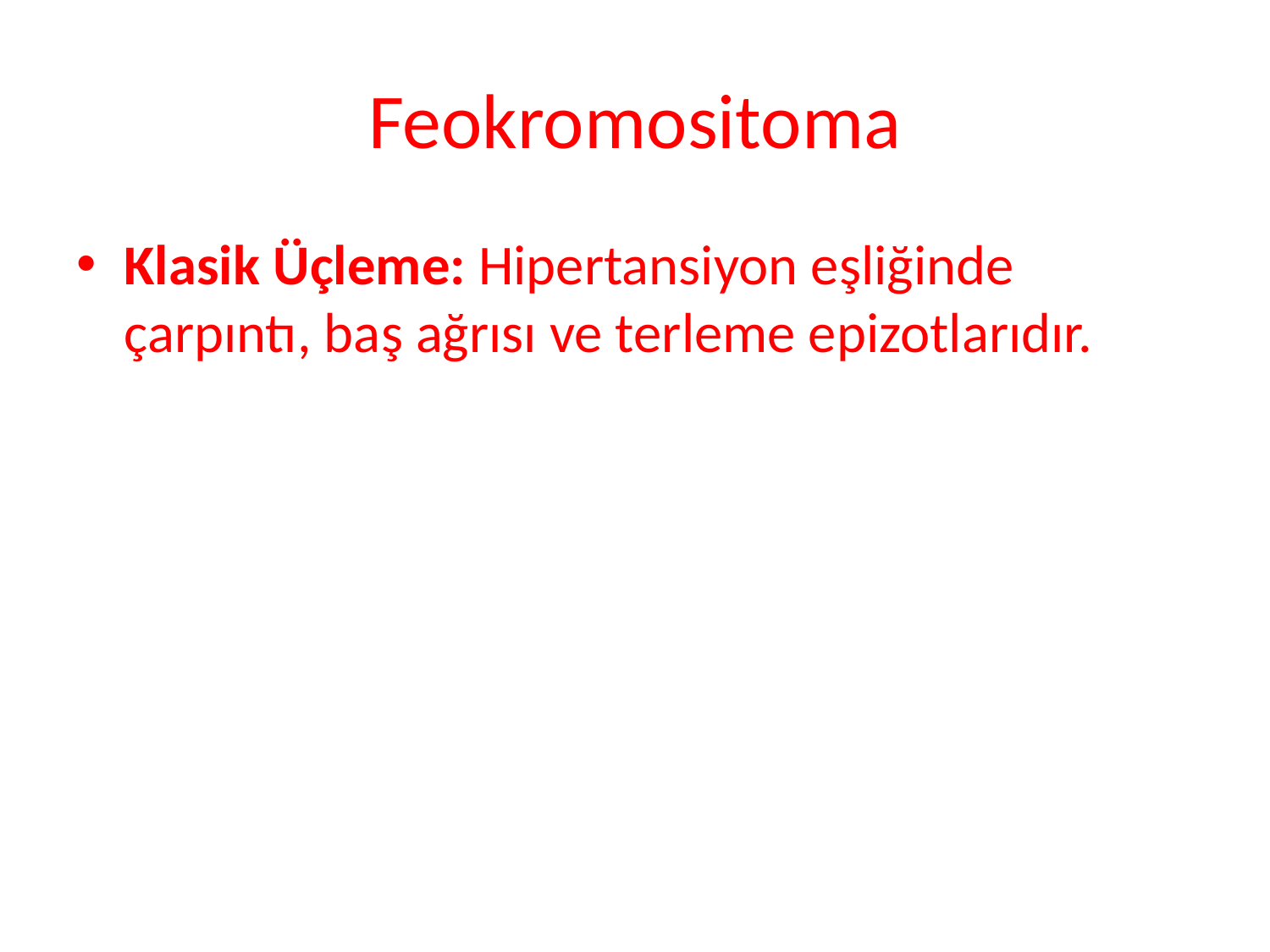

# Feokromositoma
Klasik Üçleme: Hipertansiyon eşliğinde çarpıntı, baş ağrısı ve terleme epizotlarıdır.